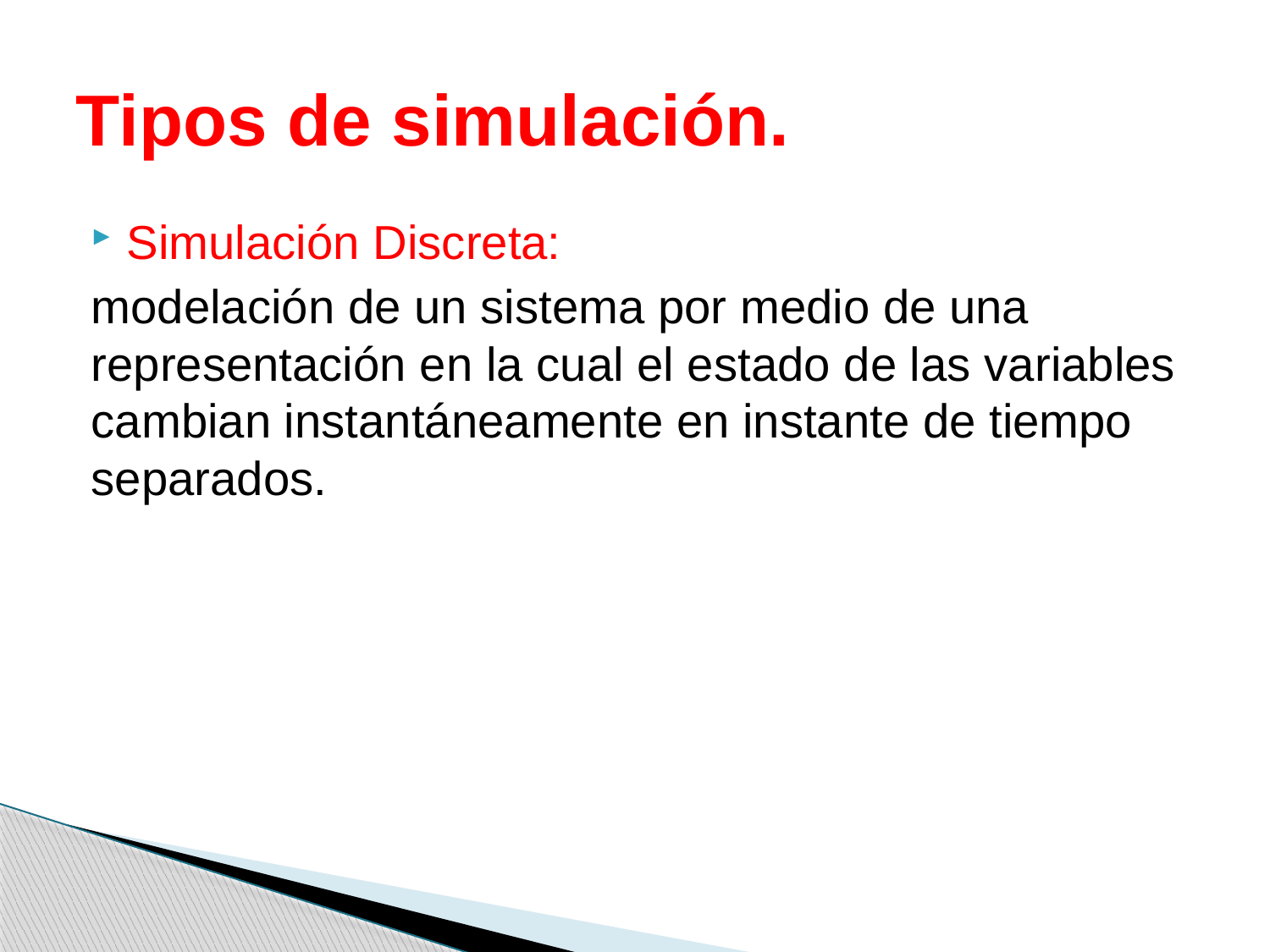

# Tipos de simulación.
Simulación Discreta:
modelación de un sistema por medio de una representación en la cual el estado de las variables cambian instantáneamente en instante de tiempo separados.